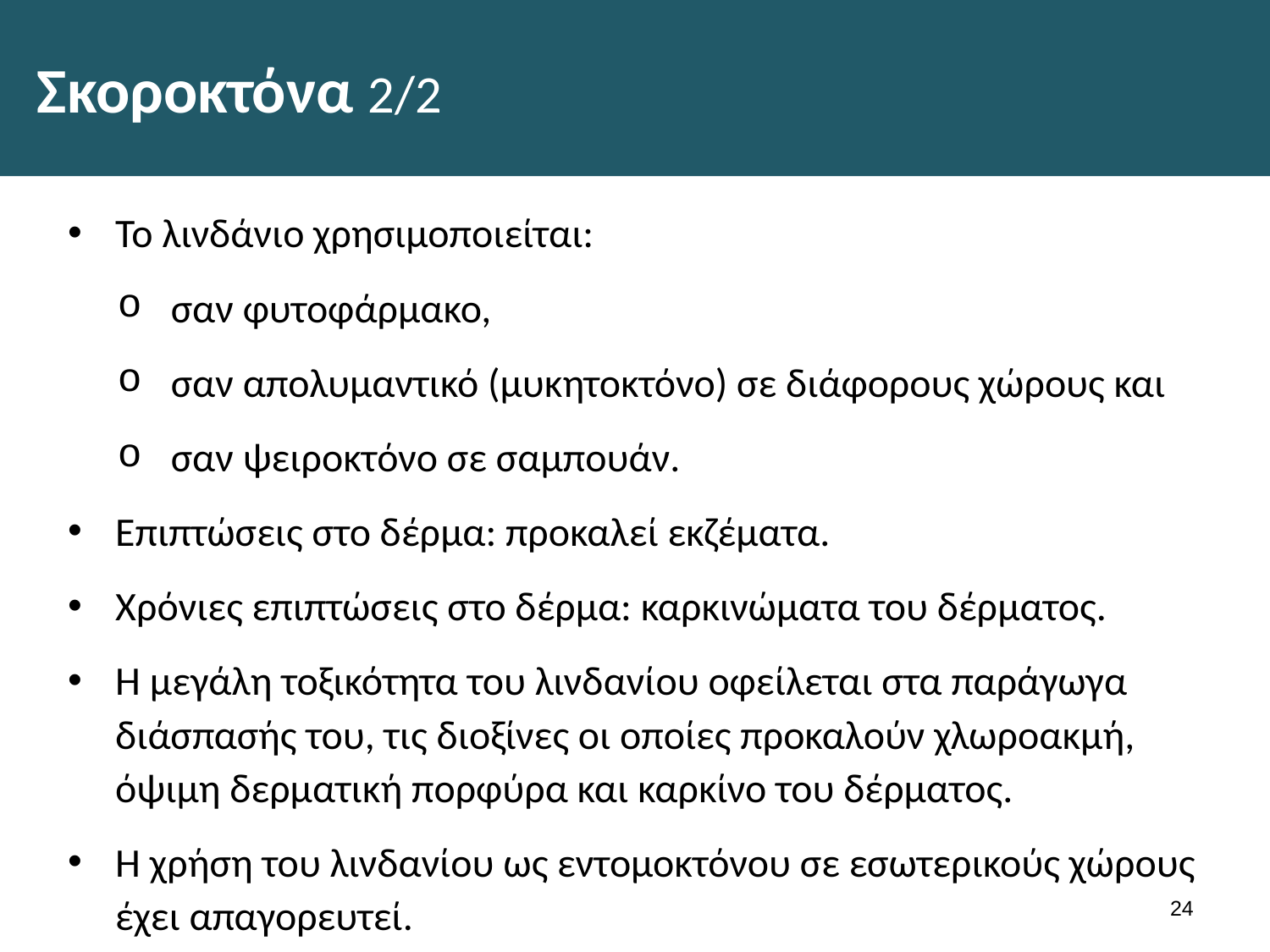

# Σκοροκτόνα 2/2
Το λινδάνιο χρησιμοποιείται:
σαν φυτοφάρμακο,
σαν απολυμαντικό (μυκητοκτόνο) σε διάφορους χώρους και
σαν ψειροκτόνο σε σαμπουάν.
Επιπτώσεις στο δέρμα: προκαλεί εκζέματα.
Χρόνιες επιπτώσεις στο δέρμα: καρκινώματα του δέρματος.
Η μεγάλη τοξικότητα του λινδανίου οφείλεται στα παράγωγα διάσπασής του, τις διοξίνες οι οποίες προκαλούν χλωροακμή, όψιμη δερματική πορφύρα και καρκίνο του δέρματος.
Η χρήση του λινδανίου ως εντομοκτόνου σε εσωτερικούς χώρους έχει απαγορευτεί.

24